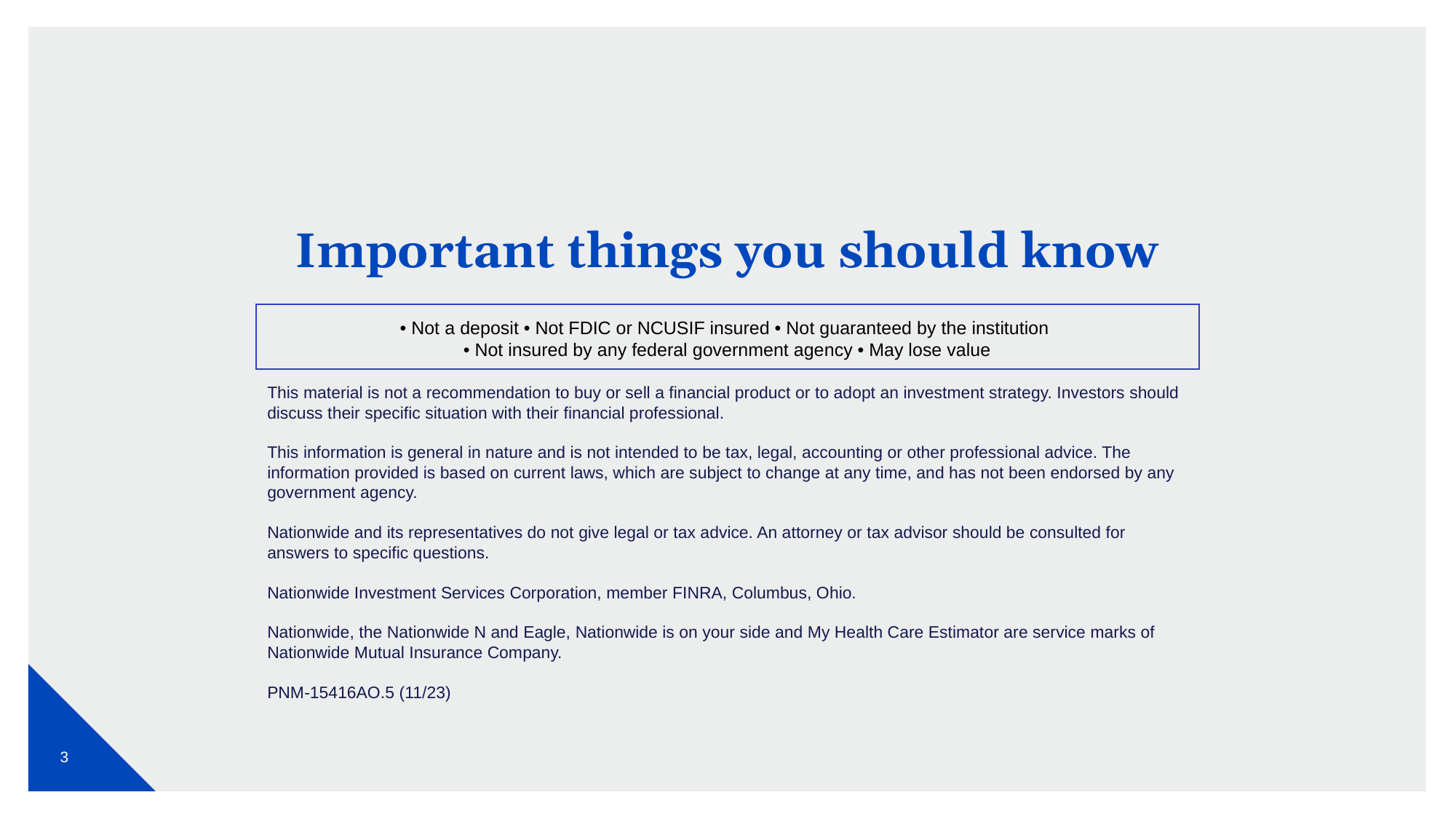

# Important things you should know

• Not a deposit • Not FDIC or NCUSIF insured • Not guaranteed by the institution
• Not insured by any federal government agency • May lose value

This material is not a recommendation to buy or sell a financial product or to adopt an investment strategy. Investors should discuss their specific situation with their financial professional.

This information is general in nature and is not intended to be tax, legal, accounting or other professional advice. The information provided is based on current laws, which are subject to change at any time, and has not been endorsed by any government agency.

Nationwide and its representatives do not give legal or tax advice. An attorney or tax advisor should be consulted for answers to specific questions.
Nationwide Investment Services Corporation, member FINRA, Columbus, Ohio.

Nationwide, the Nationwide N and Eagle, Nationwide is on your side and My Health Care Estimator are service marks of Nationwide Mutual Insurance Company.

PNM-15416AO.5 (11/23)